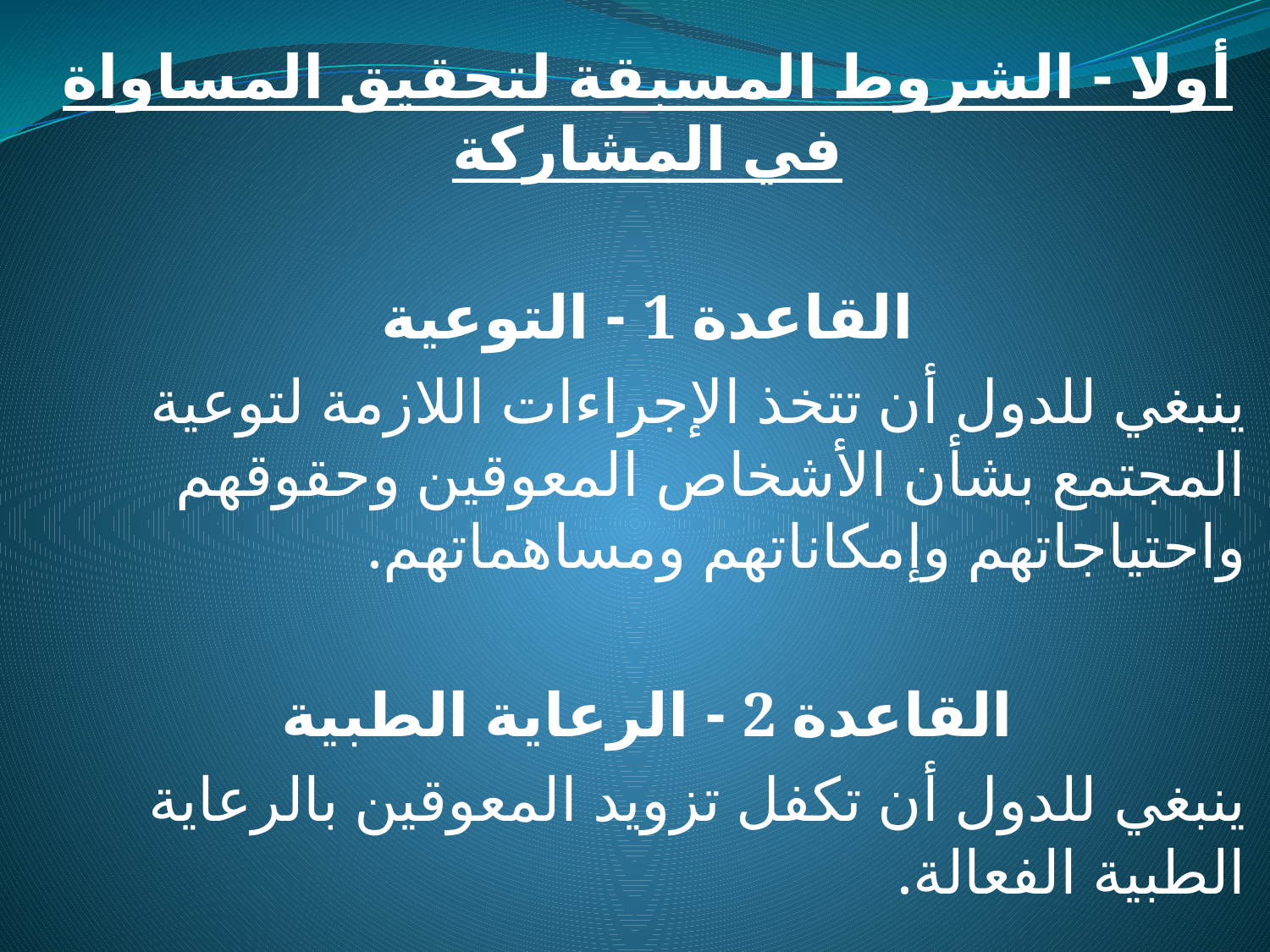

أولا - الشروط المسبقة لتحقيق المساواة في المشاركة

القاعدة ‎1 - التوعية
ينبغي للدول أن تتخذ الإجراءات اللازمة لتوعية المجتمع بشأن الأشخاص المعوقين وحقوقهم واحتياجاتهم وإمكاناتهم ومساهماتهم.

القاعدة ‎2‏ - الرعاية الطبية
ينبغي للدول أن تكفل تزويد المعوقين بالرعاية الطبية الفعالة.